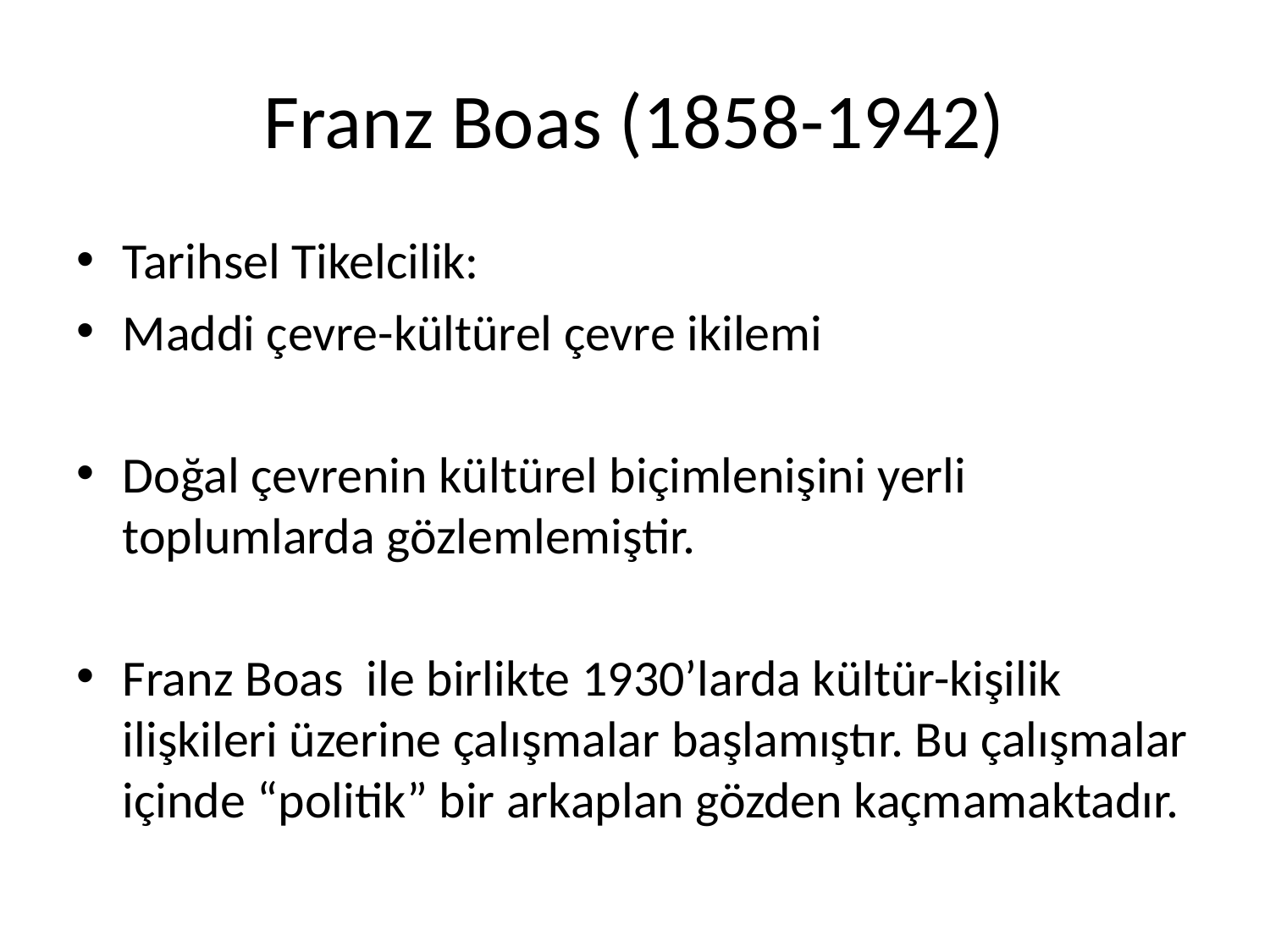

# Franz Boas (1858-1942)

Tarihsel Tikelcilik:
Maddi çevre-kültürel çevre ikilemi

Doğal çevrenin kültürel biçimlenişini yerli toplumlarda gözlemlemiştir.

Franz Boas  ile birlikte 1930’larda kültür-kişilik ilişkileri üzerine çalışmalar başlamıştır. Bu çalışmalar içinde “politik” bir arkaplan gözden kaçmamaktadır.